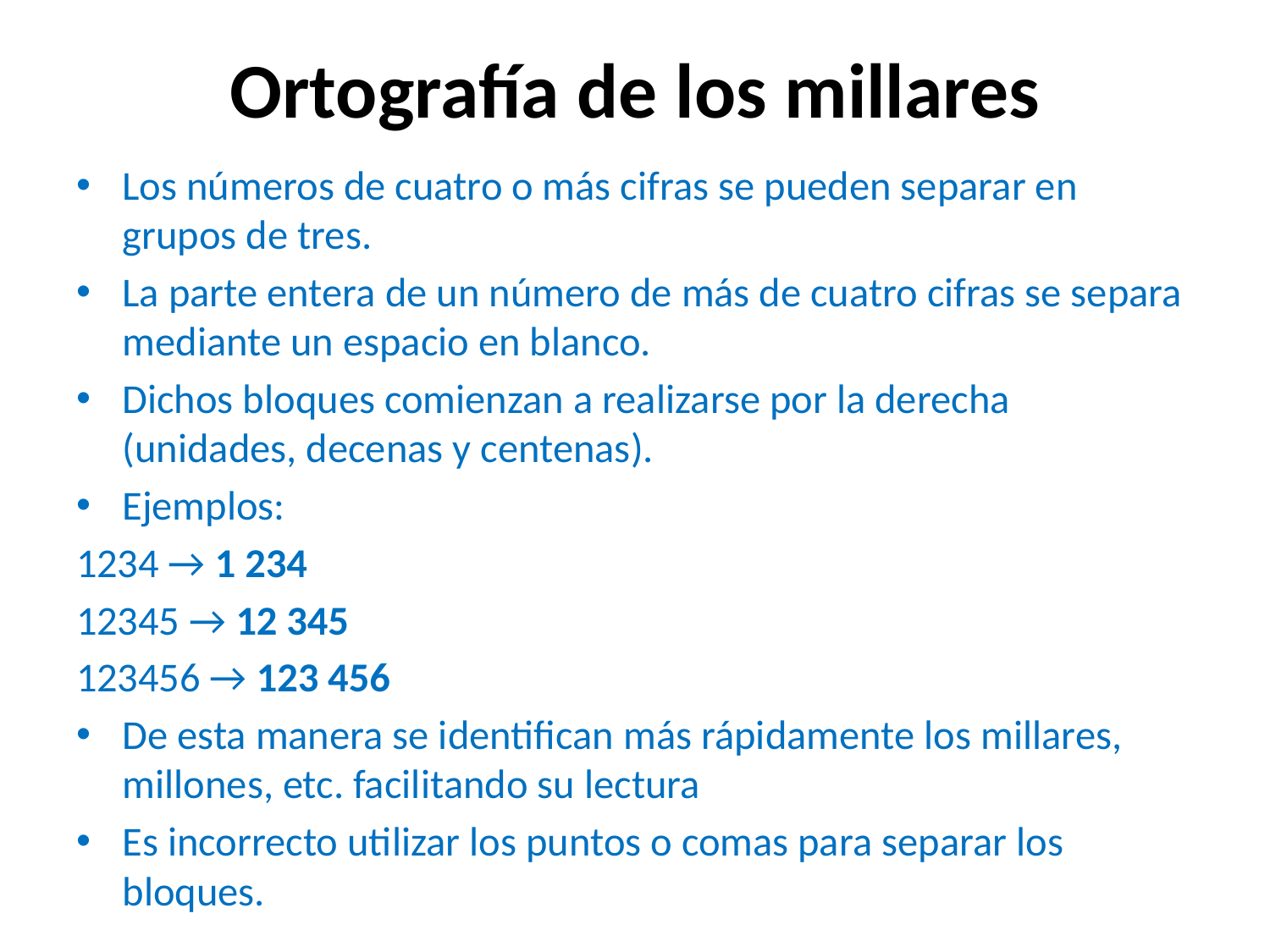

# Ortografía de los millares
Los números de cuatro o más cifras se pueden separar en grupos de tres.
La parte entera de un número de más de cuatro cifras se separa mediante un espacio en blanco.
Dichos bloques comienzan a realizarse por la derecha (unidades, decenas y centenas).
Ejemplos:
1234 → 1 234
12345 → 12 345
123456 → 123 456
De esta manera se identifican más rápidamente los millares, millones, etc. facilitando su lectura
Es incorrecto utilizar los puntos o comas para separar los bloques.